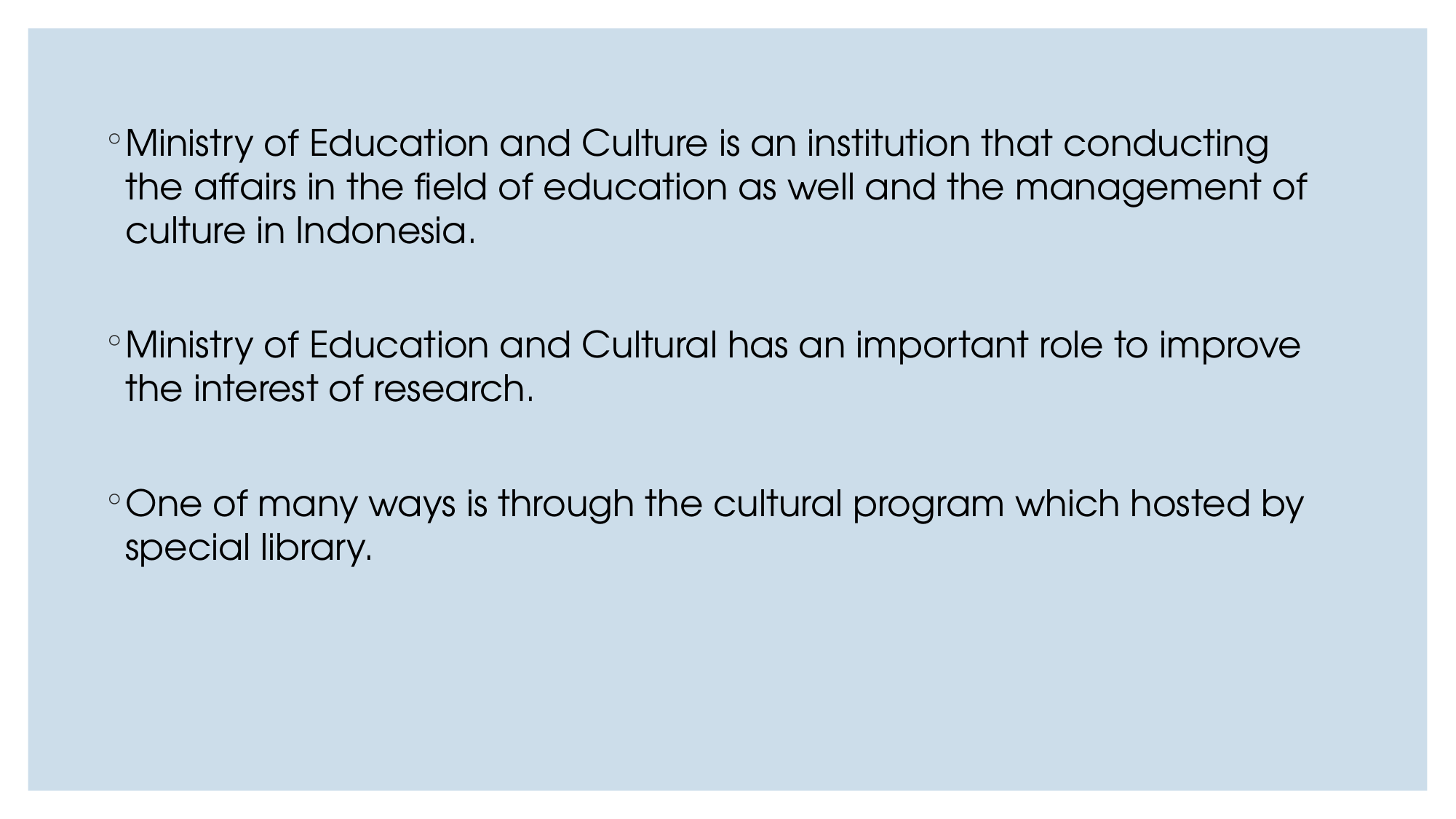

Ministry of Education and Culture is an institution that conducting the affairs in the field of education as well and the management of culture in Indonesia.

Ministry of Education and Cultural has an important role to improve the interest of research.

One of many ways is through the cultural program which hosted by special library.